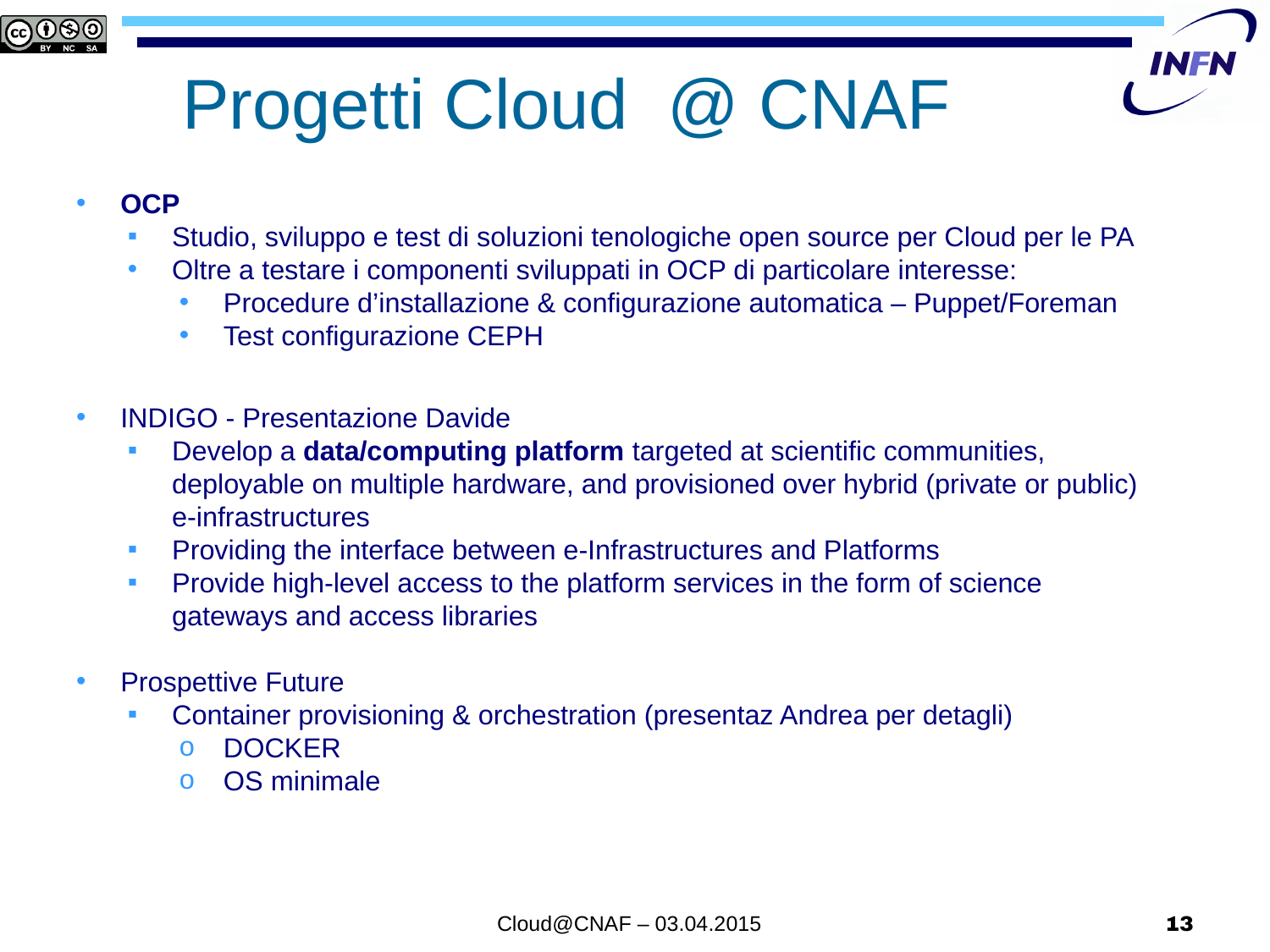

# Progetti Cloud  @ CNAF
OCP
Studio, sviluppo e test di soluzioni tenologiche open source per Cloud per le PA
Oltre a testare i componenti sviluppati in OCP di particolare interesse:
Procedure d’installazione & configurazione automatica – Puppet/Foreman
Test configurazione CEPH

INDIGO - Presentazione Davide
Develop a data/computing platform targeted at scientific communities, deployable on multiple hardware, and provisioned over hybrid (private or public) e-infrastructures
Providing the interface between e-Infrastructures and Platforms
Provide high-level access to the platform services in the form of science gateways and access libraries

Prospettive Future
Container provisioning & orchestration (presentaz Andrea per detagli)
DOCKER
OS minimale

Cloud@CNAF – 03.04.2015
13